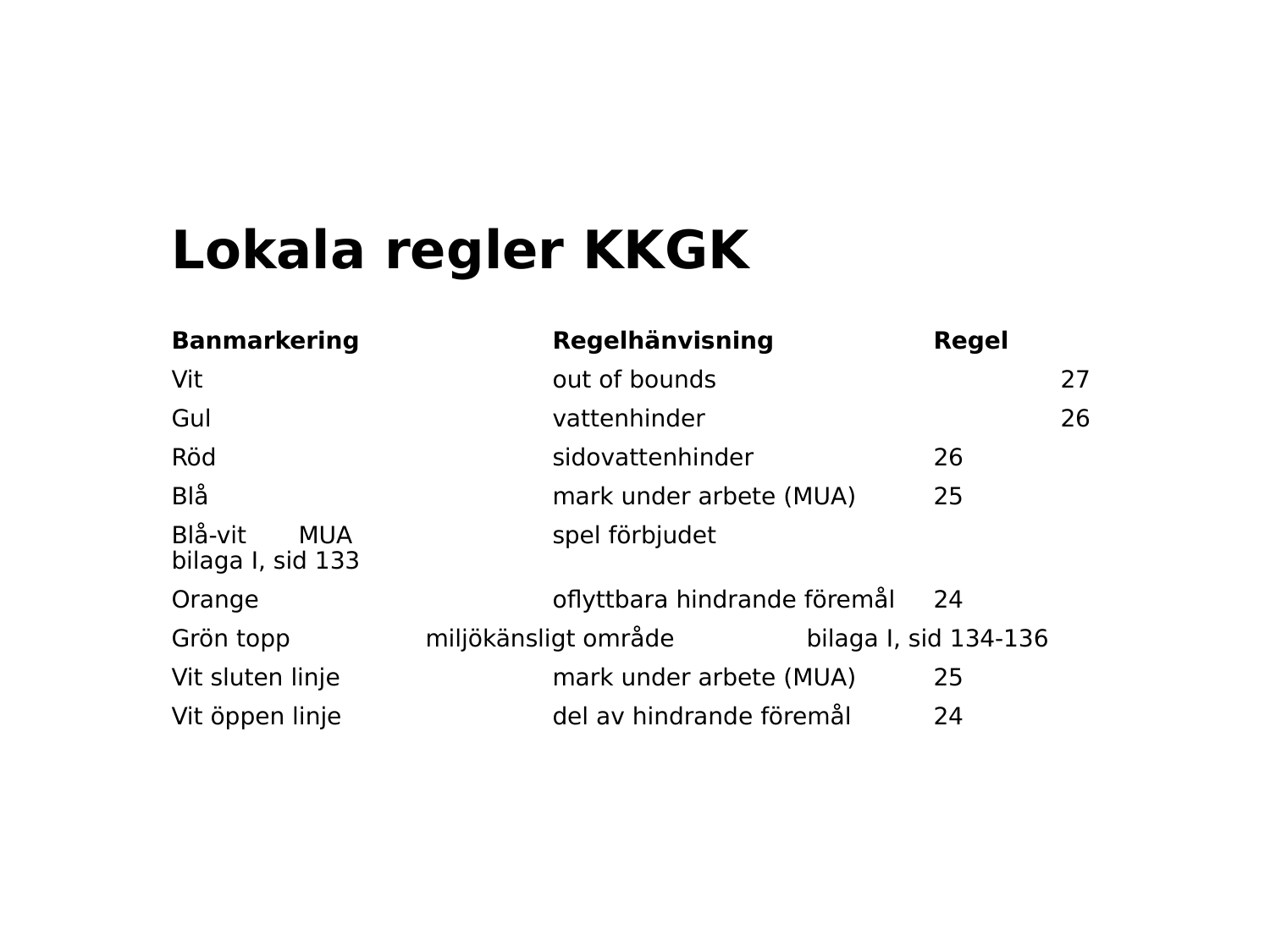

# Lokala regler KKGK
Banmarkering		Regelhänvisning		Regel
Vit			out of bounds			27
Gul			vattenhinder			26
Röd			sidovattenhinder		26
Blå			mark under arbete (MUA) 	25
Blå-vit	MUA		spel förbjudet			bilaga I, sid 133
Orange			oflyttbara hindrande föremål	24
Grön topp		miljökänsligt område		bilaga I, sid 134-136
Vit sluten linje		mark under arbete (MUA)	25
Vit öppen linje		del av hindrande föremål	24